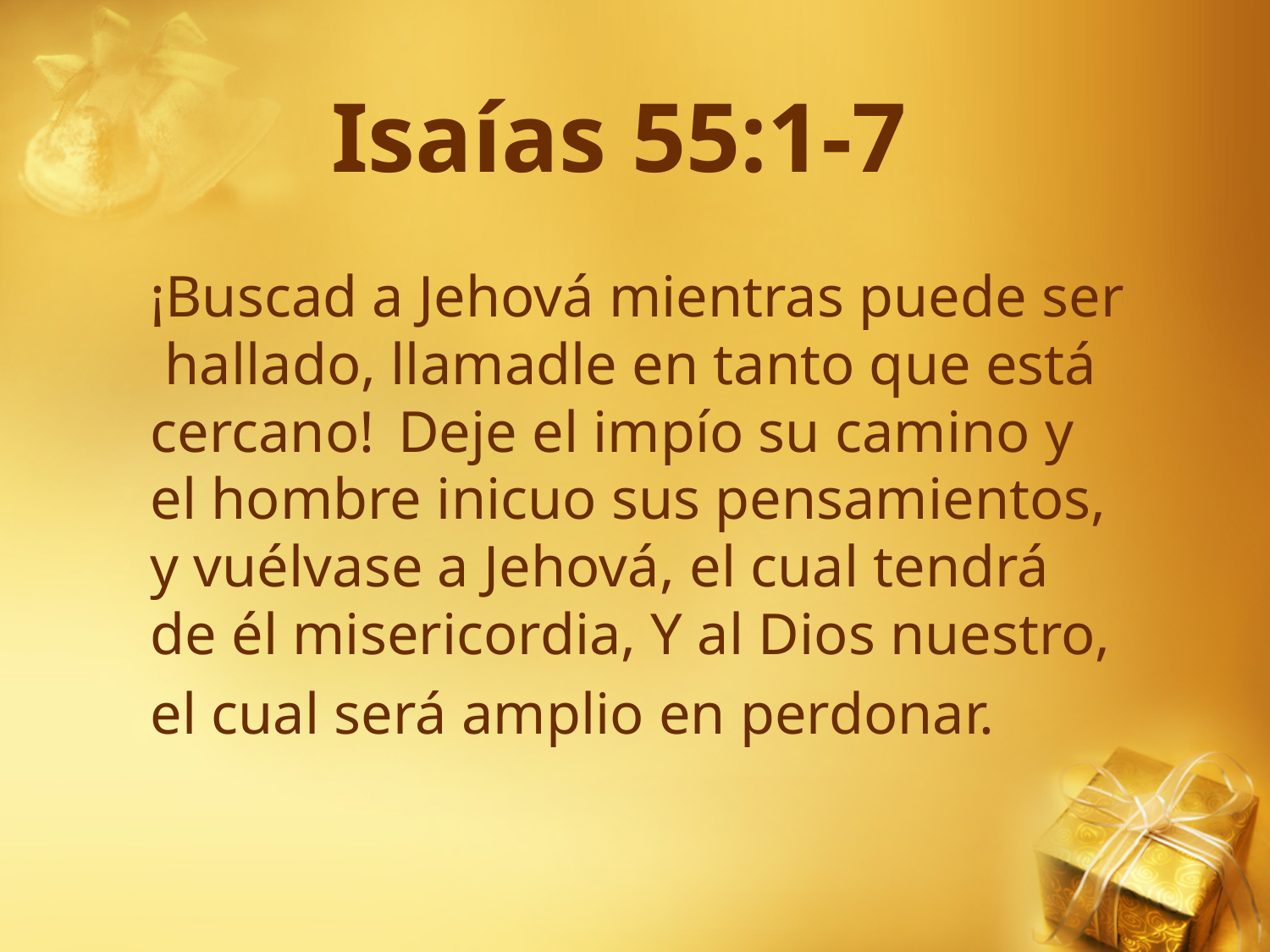

# Isaías 55:1-7
¡Buscad a Jehová mientras puede ser  hallado, llamadle en tanto que está cercano!  Deje el impío su camino y el hombre inicuo sus pensamientos, y vuélvase a Jehová, el cual tendrá de él misericordia, Y al Dios nuestro,
el cual será amplio en perdonar.